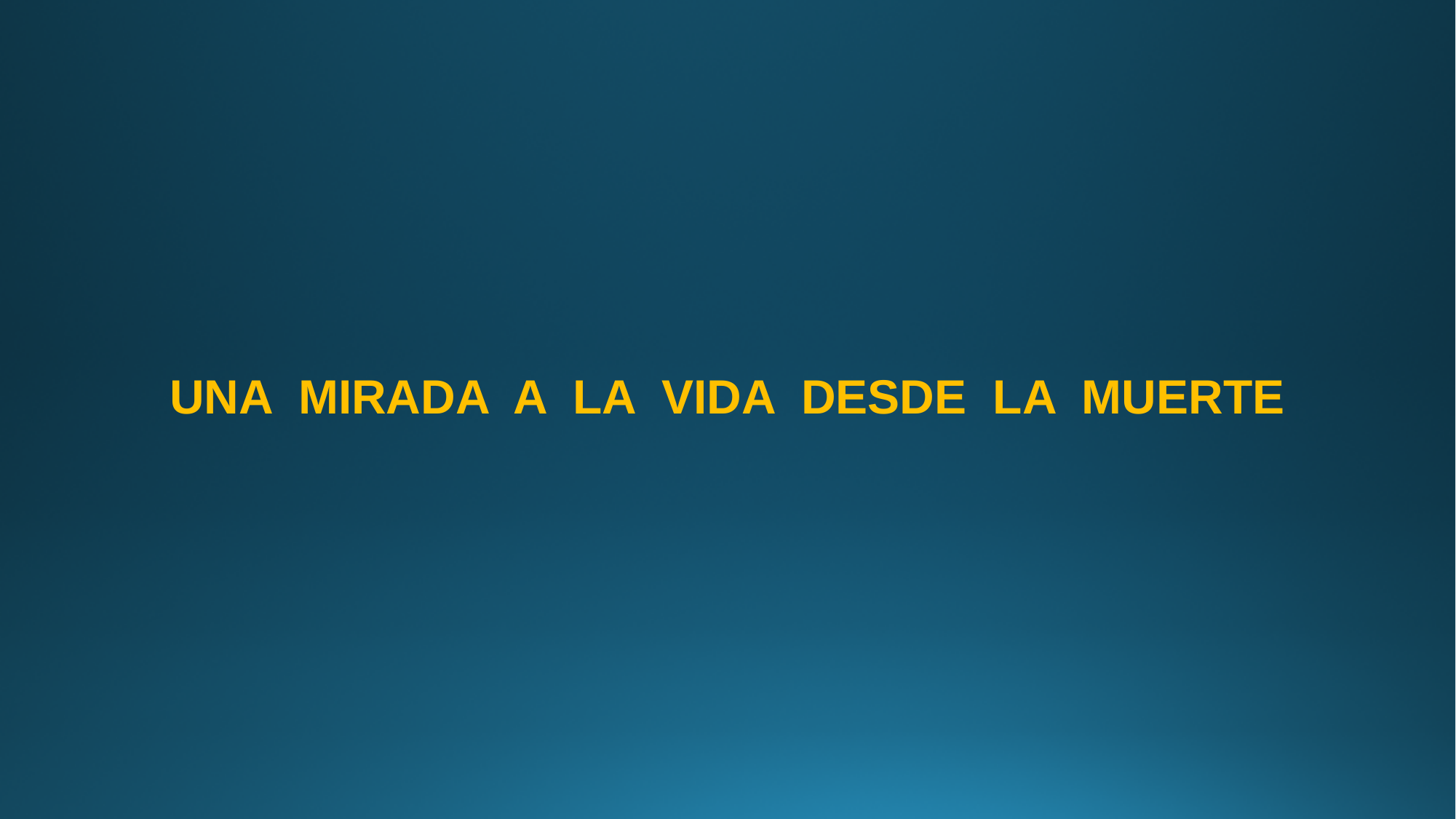

# UNA  MIRADA  A  LA  VIDA  DESDE  LA  MUERTE